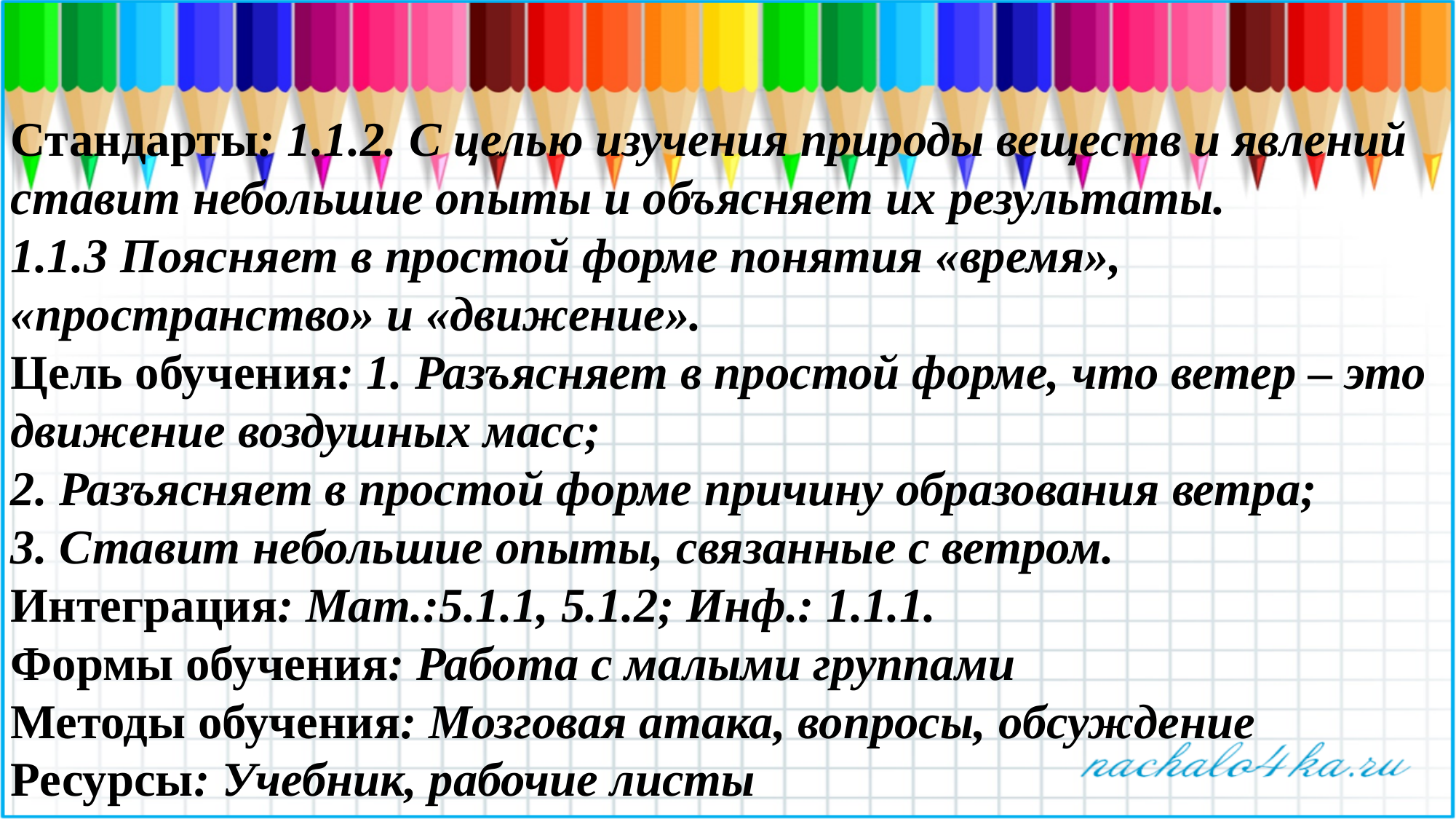

Стандарты: 1.1.2. С целью изучения природы веществ и явлений ставит небольшие опыты и объясняет их результаты.
1.1.3 Поясняет в простой форме понятия «время», «пространство» и «движение».
Цель обучения: 1. Разъясняет в простой форме, что ветер – это движение воздушных масс;
2. Разъясняет в простой форме причину образования ветра;
3. Ставит небольшие опыты, связанные с ветром.
Интеграция: Мат.:5.1.1, 5.1.2; Инф.: 1.1.1.
Формы обучения: Работа с малыми группами
Методы обучения: Мозговая атака, вопросы, обсуждение
Ресурсы: Учебник, рабочие листы